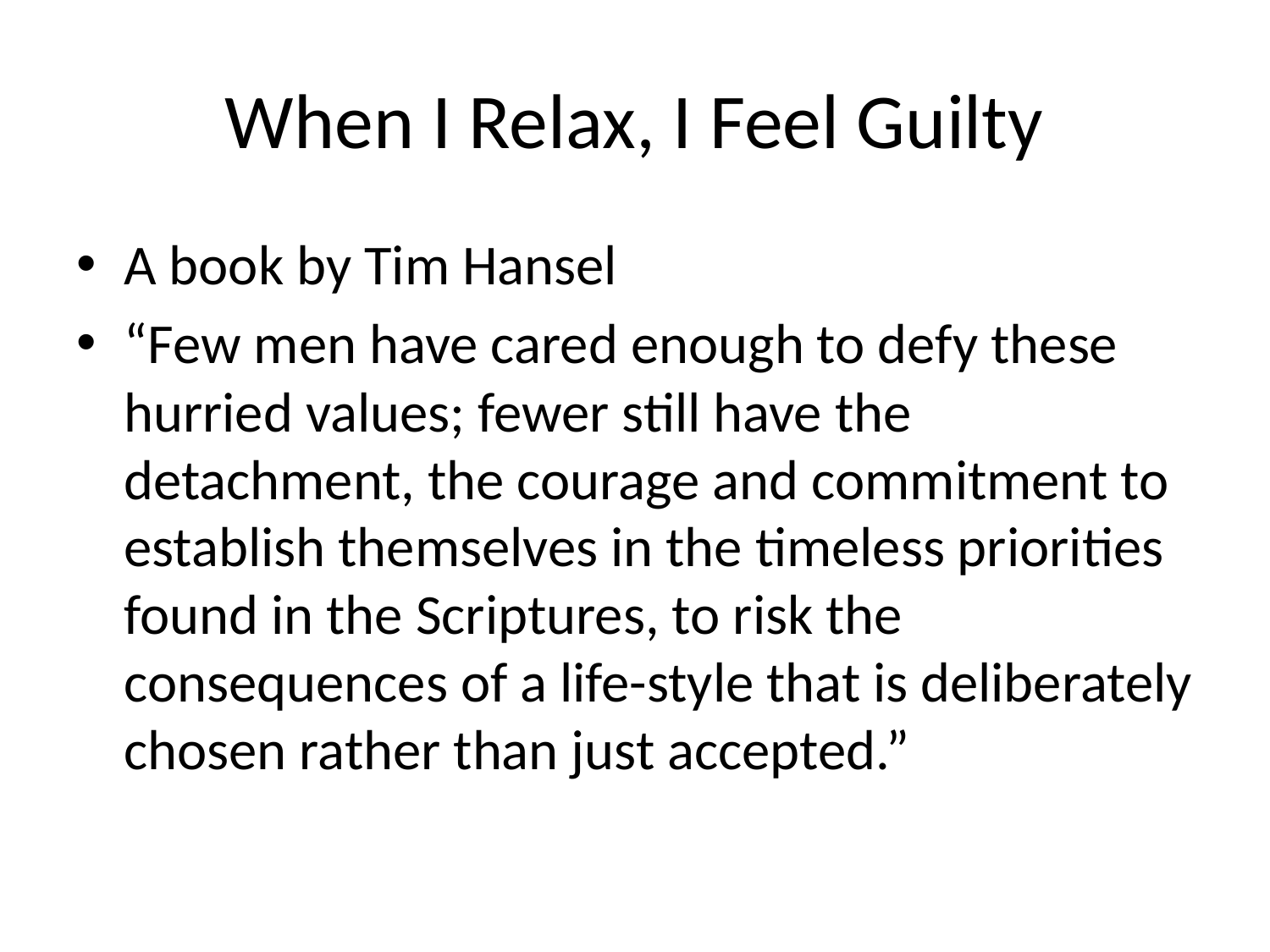

# When I Relax, I Feel Guilty
A book by Tim Hansel
“Few men have cared enough to defy these hurried values; fewer still have the detachment, the courage and commitment to establish themselves in the timeless priorities found in the Scriptures, to risk the consequences of a life-style that is deliberately chosen rather than just accepted.”